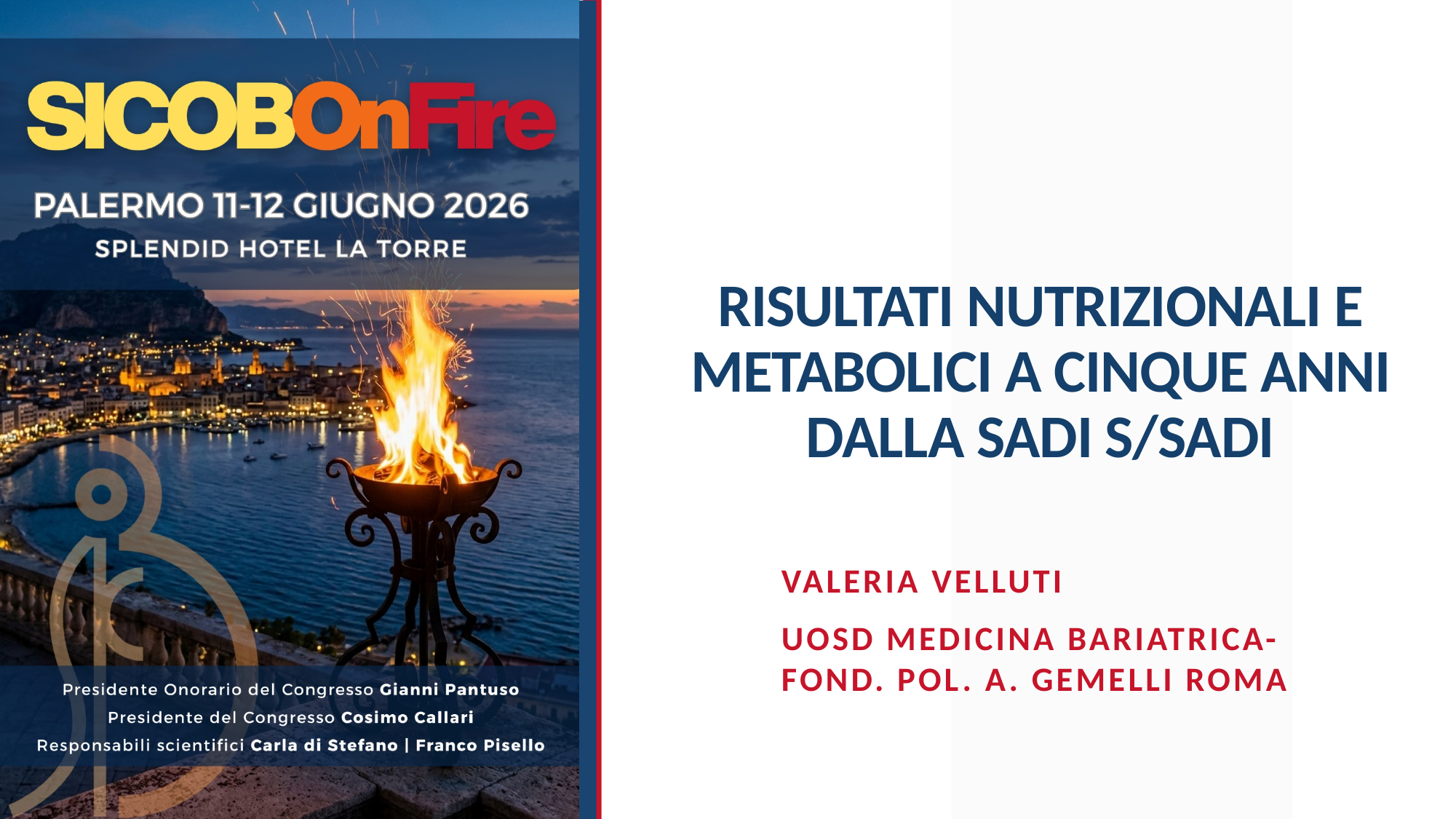

# RISULTATI NUTRIZIONALI E METABOLICI A CINQUE ANNI DALLA SADI S/SADI
Valeria velluti
Uosd medicina bariatrica- Fond. Pol. A. gemelli roma